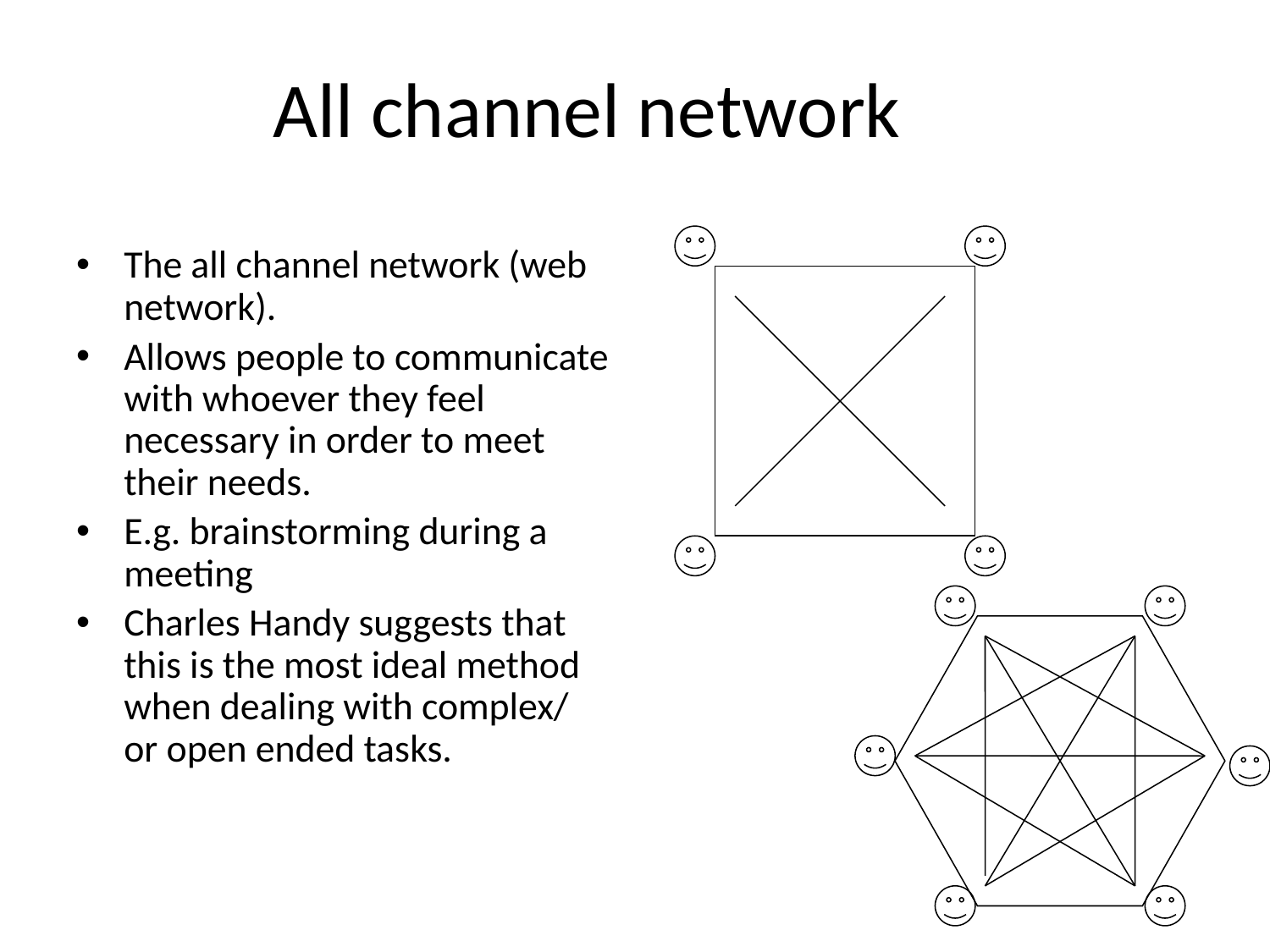

# All channel network

The all channel network (web network).
Allows people to communicate with whoever they feel necessary in order to meet their needs.
E.g. brainstorming during a meeting
Charles Handy suggests that this is the most ideal method when dealing with complex/ or open ended tasks.